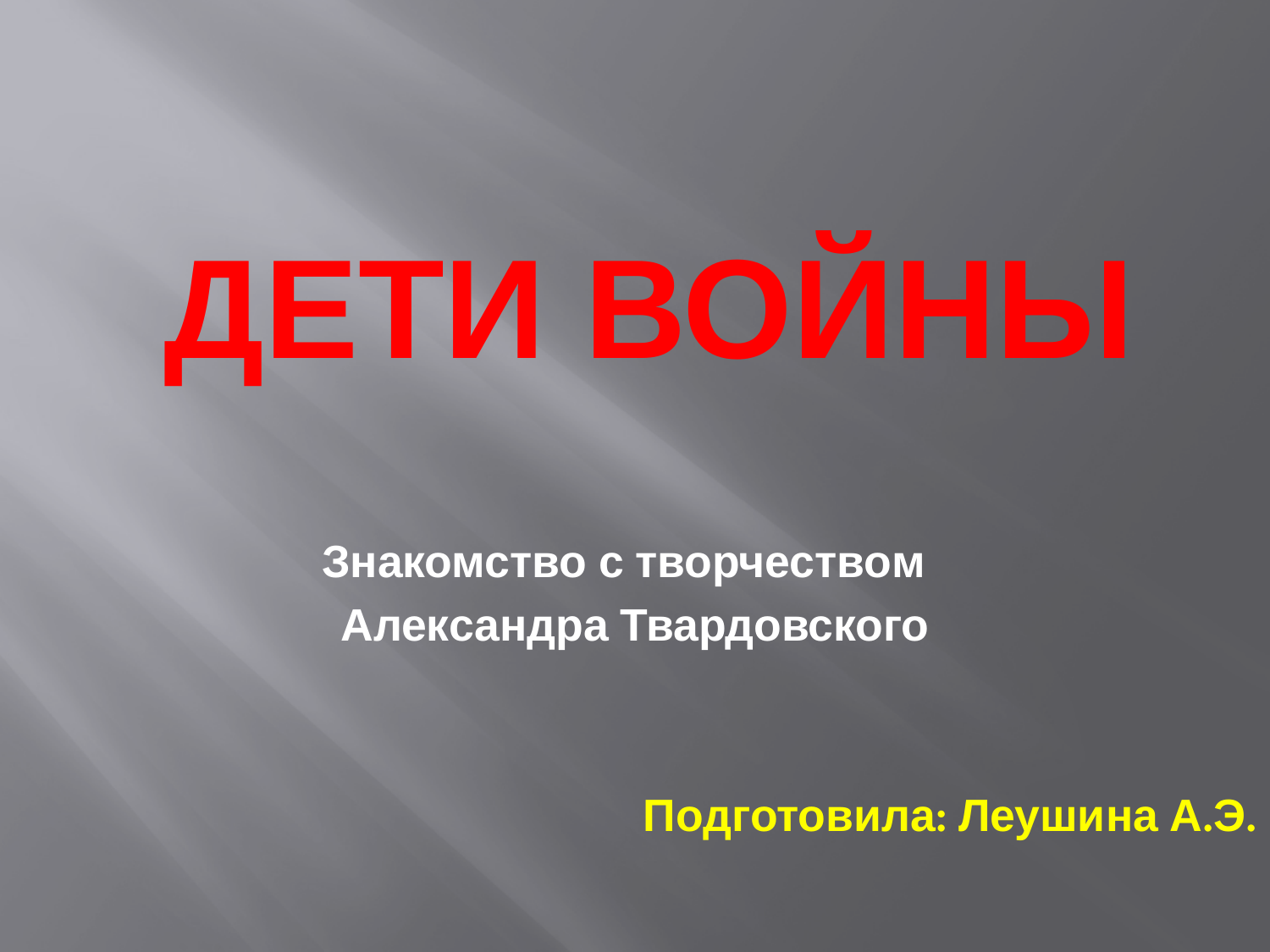

# Дети Войны
Знакомство с творчеством
Александра Твардовского

Подготовила: Леушина А.Э.